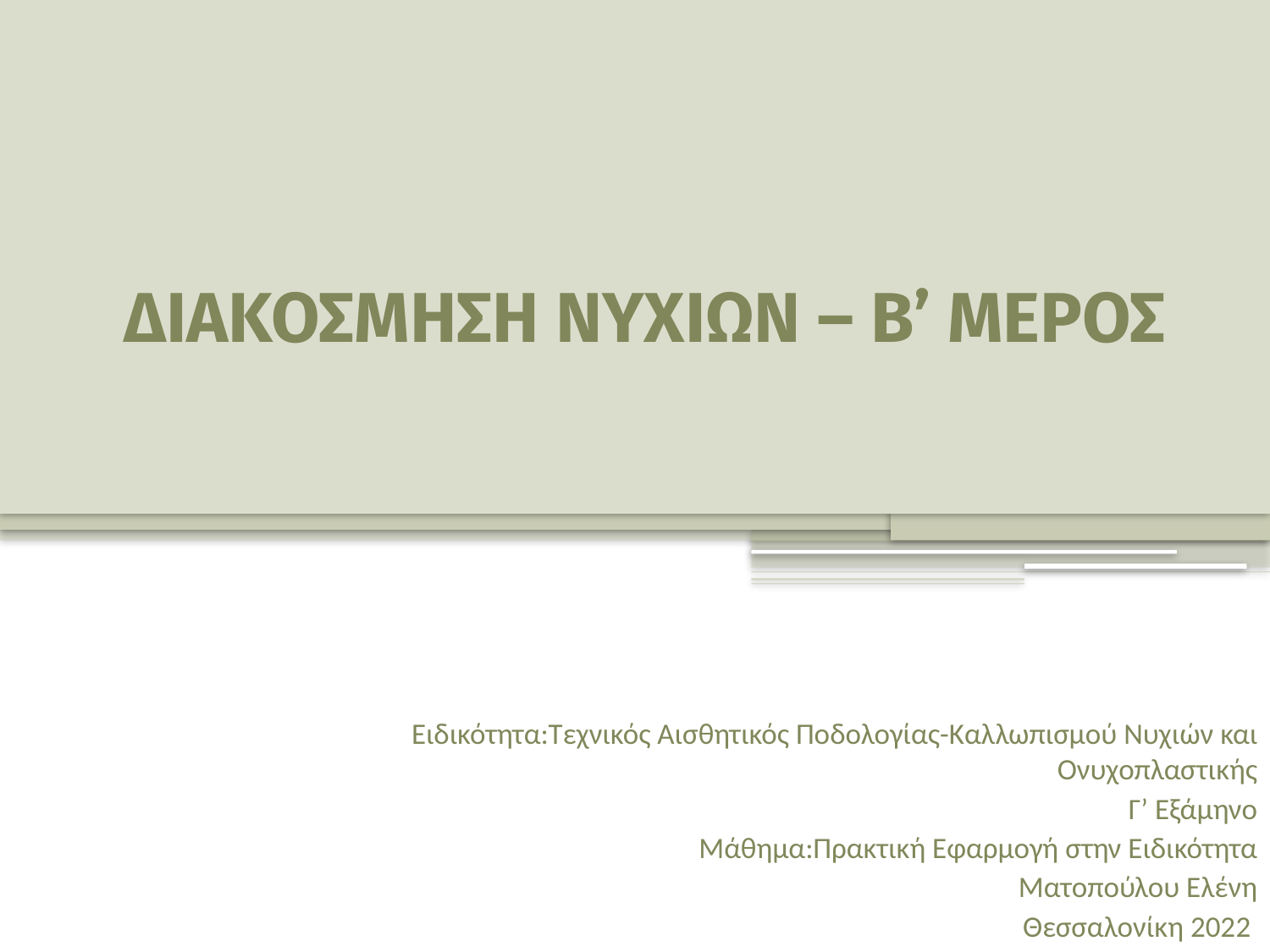

# ΔΙΑΚΟΣΜΗΣΗ ΝΥΧΙΩΝ – Β’ ΜΕΡΟΣ
Ειδικότητα:Tεχνικός Αισθητικός Ποδολογίας-Καλλωπισμού Νυχιών και Ονυχοπλαστικής
	Γ’ Εξάμηνο
Μάθημα:Πρακτική Εφαρμογή στην Ειδικότητα
Ματοπούλου Ελένη
Θεσσαλονίκη 2022